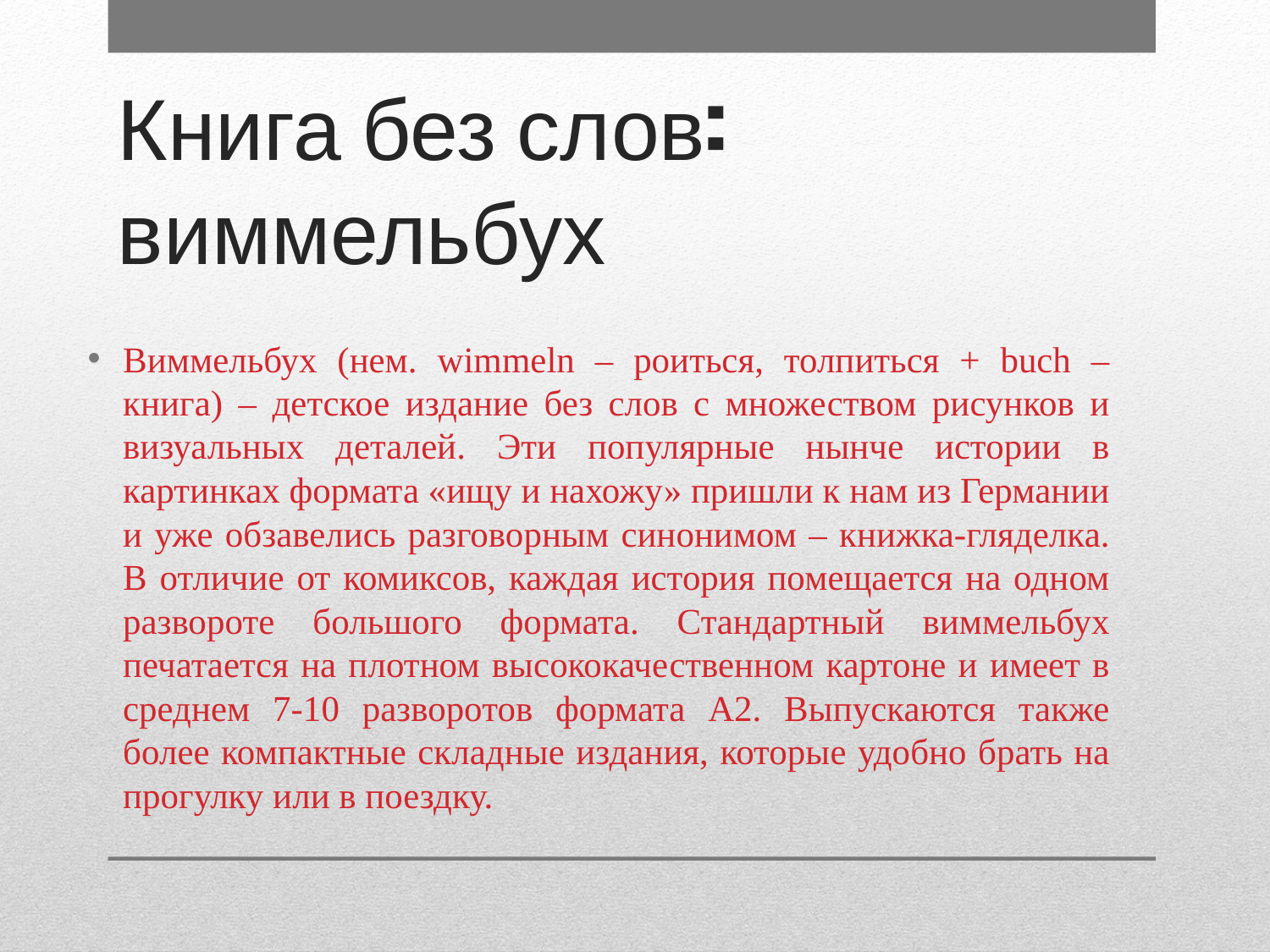

# Книга без слов: виммельбух
Виммельбух (нем. wimmeln – роиться, толпиться + buch – книга) – детское издание без слов с множеством рисунков и визуальных деталей. Эти популярные нынче истории в картинках формата «ищу и нахожу» пришли к нам из Германии и уже обзавелись разговорным синонимом – книжка-гляделка. В отличие от комиксов, каждая история помещается на одном развороте большого формата. Стандартный виммельбух печатается на плотном высококачественном картоне и имеет в среднем 7-10 разворотов формата А2. Выпускаются также более компактные складные издания, которые удобно брать на прогулку или в поездку.